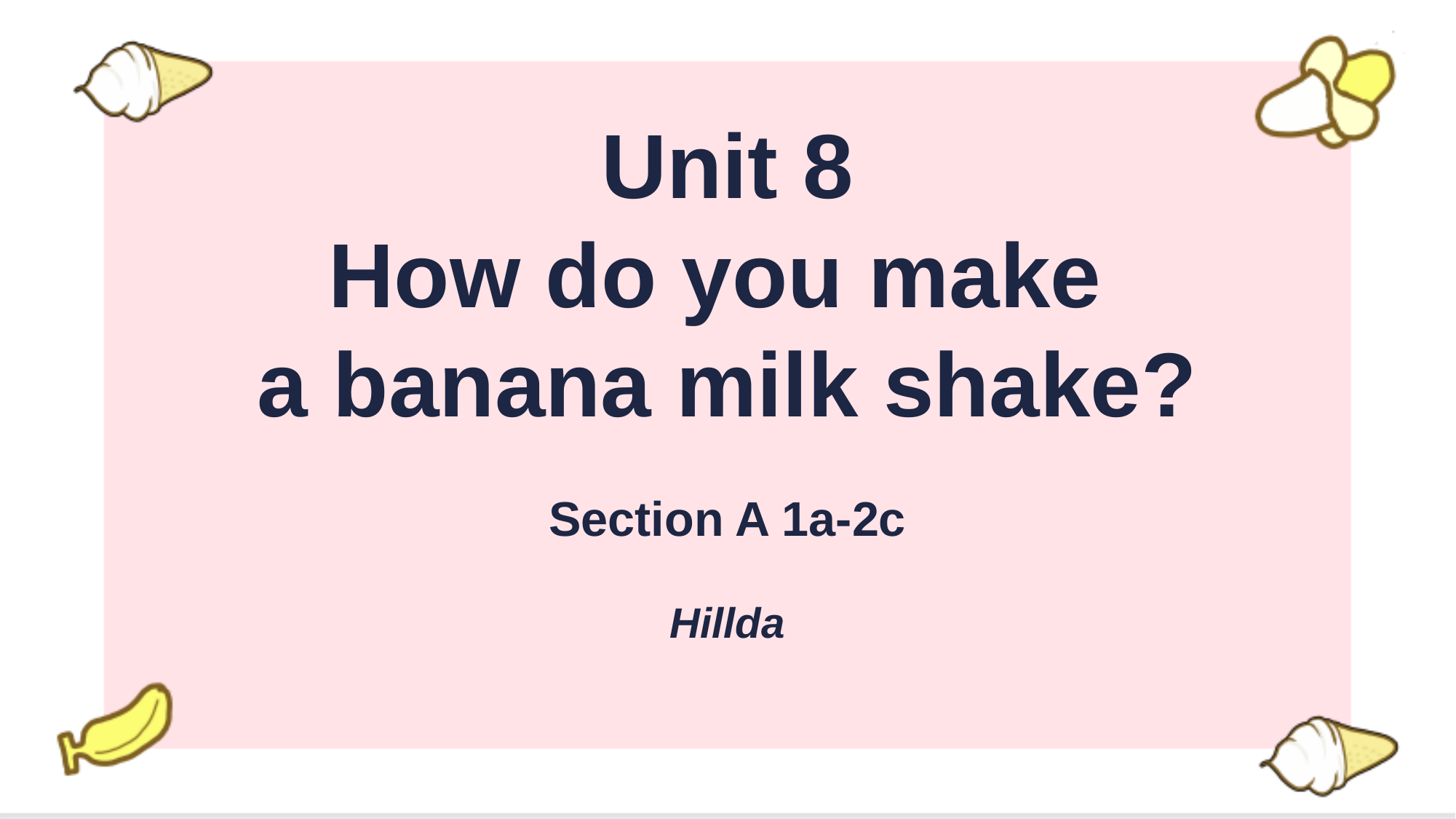

Unit 8
How do you make
a banana milk shake?
Section A 1a-2c
Hillda